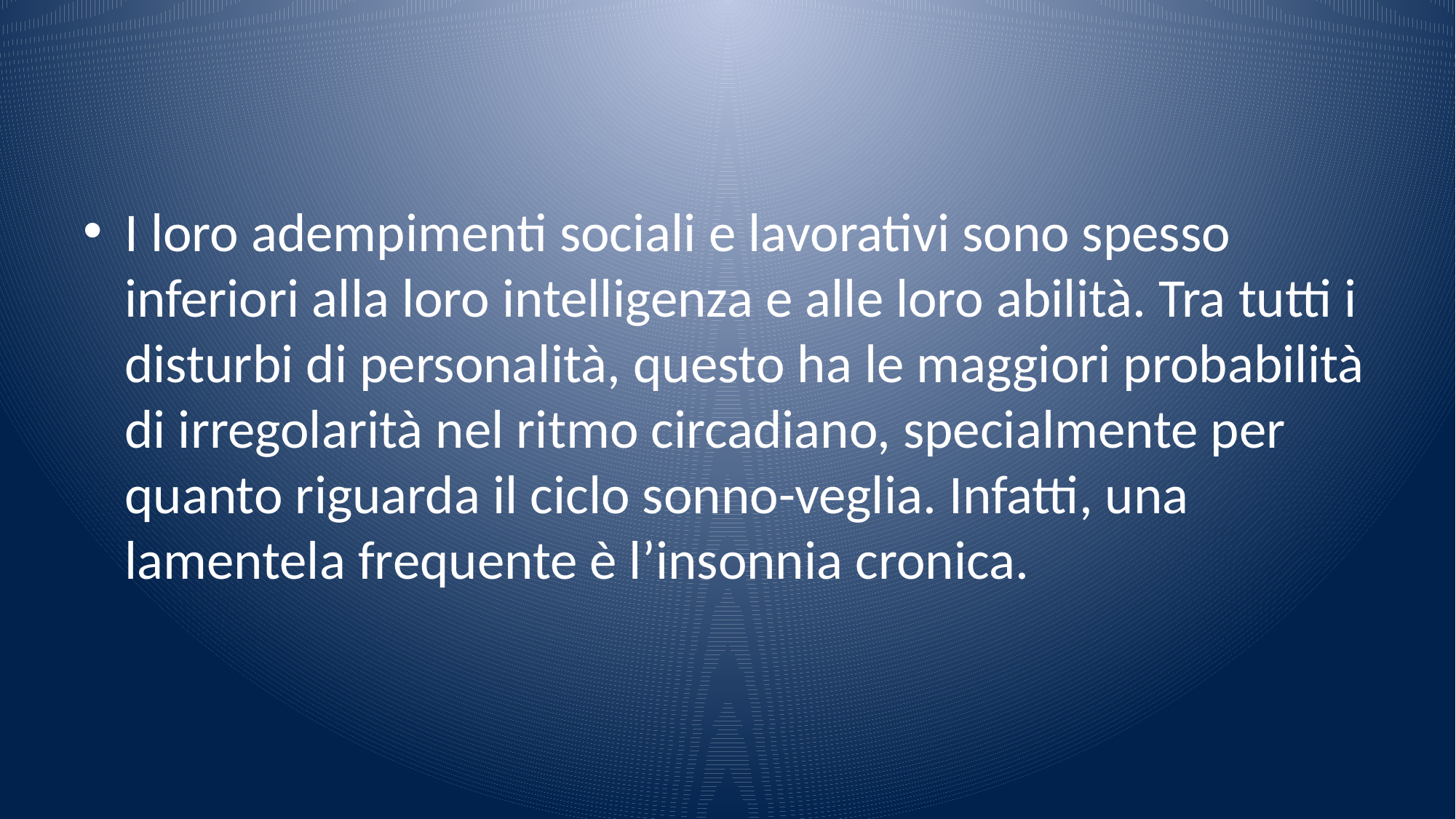

#
I loro adempimenti sociali e lavorativi sono spesso inferiori alla loro intelligenza e alle loro abilità. Tra tutti i disturbi di personalità, questo ha le maggiori probabilità di irregolarità nel ritmo circadiano, specialmente per quanto riguarda il ciclo sonno-veglia. Infatti, una lamentela frequente è l’insonnia cronica.